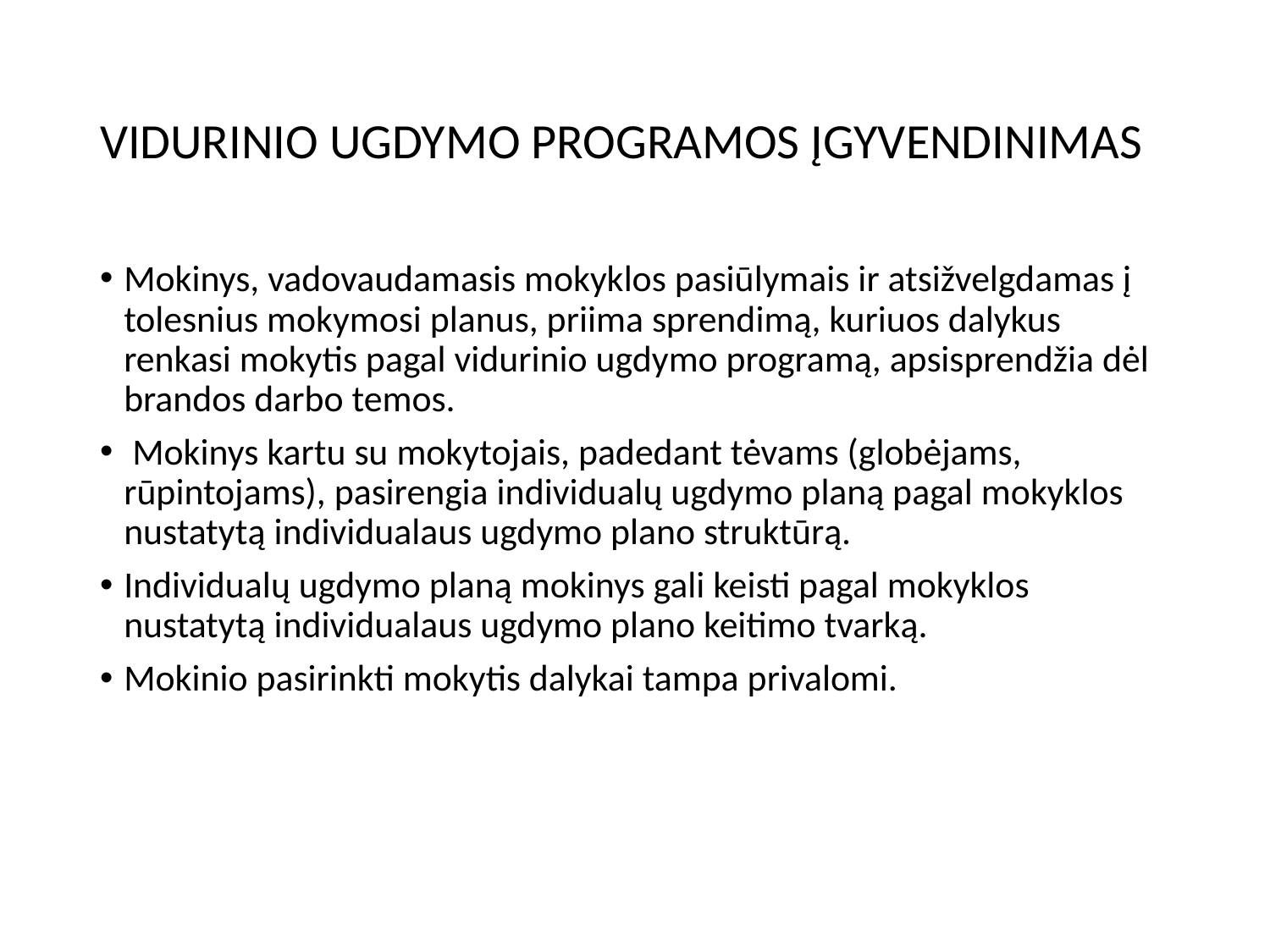

# VIDURINIO UGDYMO PROGRAMOS ĮGYVENDINIMAS
Mokinys, vadovaudamasis mokyklos pasiūlymais ir atsižvelgdamas į tolesnius mokymosi planus, priima sprendimą, kuriuos dalykus renkasi mokytis pagal vidurinio ugdymo programą, apsisprendžia dėl brandos darbo temos.
 Mokinys kartu su mokytojais, padedant tėvams (globėjams, rūpintojams), pasirengia individualų ugdymo planą pagal mokyklos nustatytą individualaus ugdymo plano struktūrą.
Individualų ugdymo planą mokinys gali keisti pagal mokyklos nustatytą individualaus ugdymo plano keitimo tvarką.
Mokinio pasirinkti mokytis dalykai tampa privalomi.